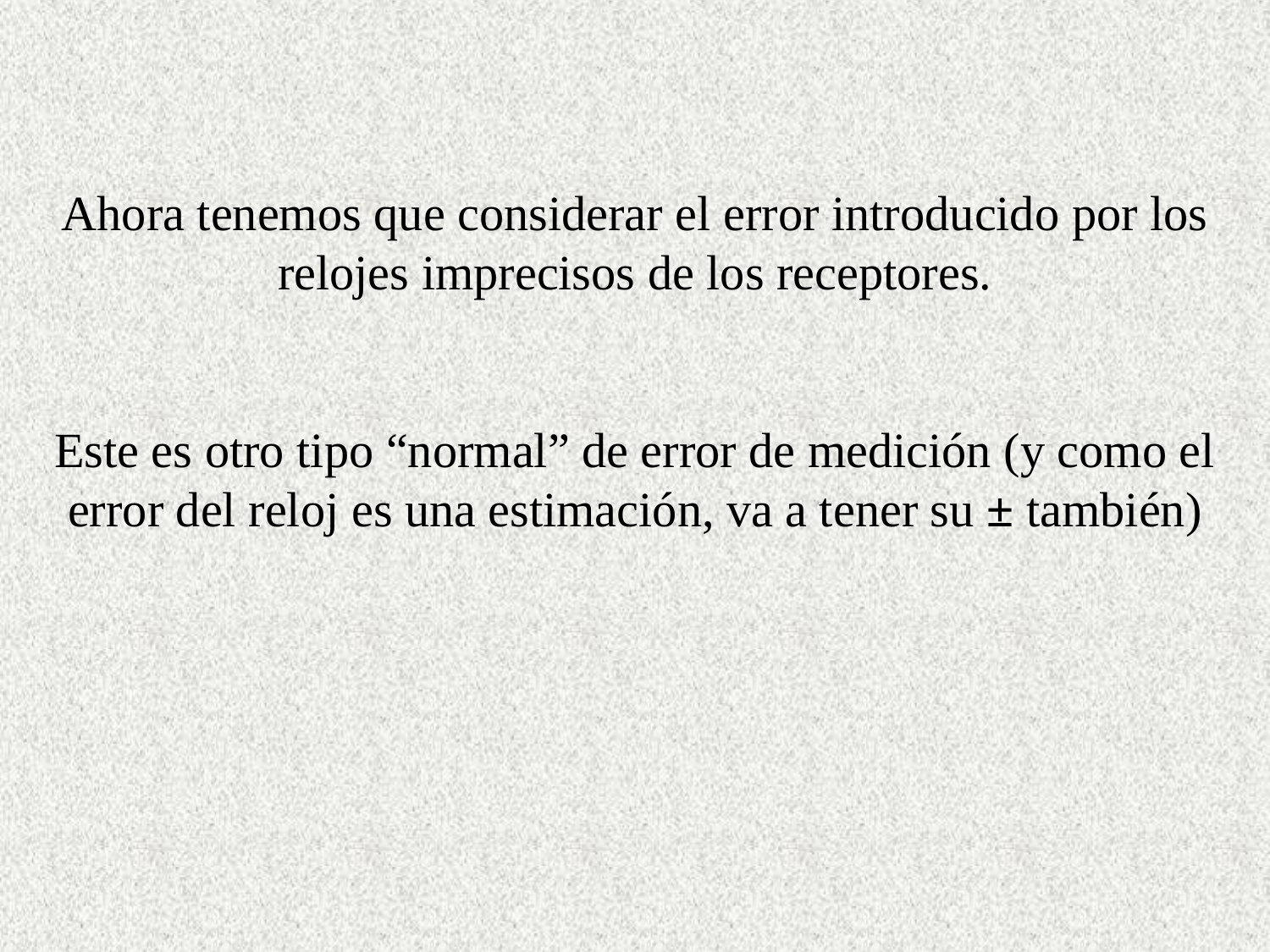

Ahora tenemos que considerar el error introducido por los relojes imprecisos de los receptores.

Este es otro tipo “normal” de error de medición (y como el error del reloj es una estimación, va a tener su ± también)